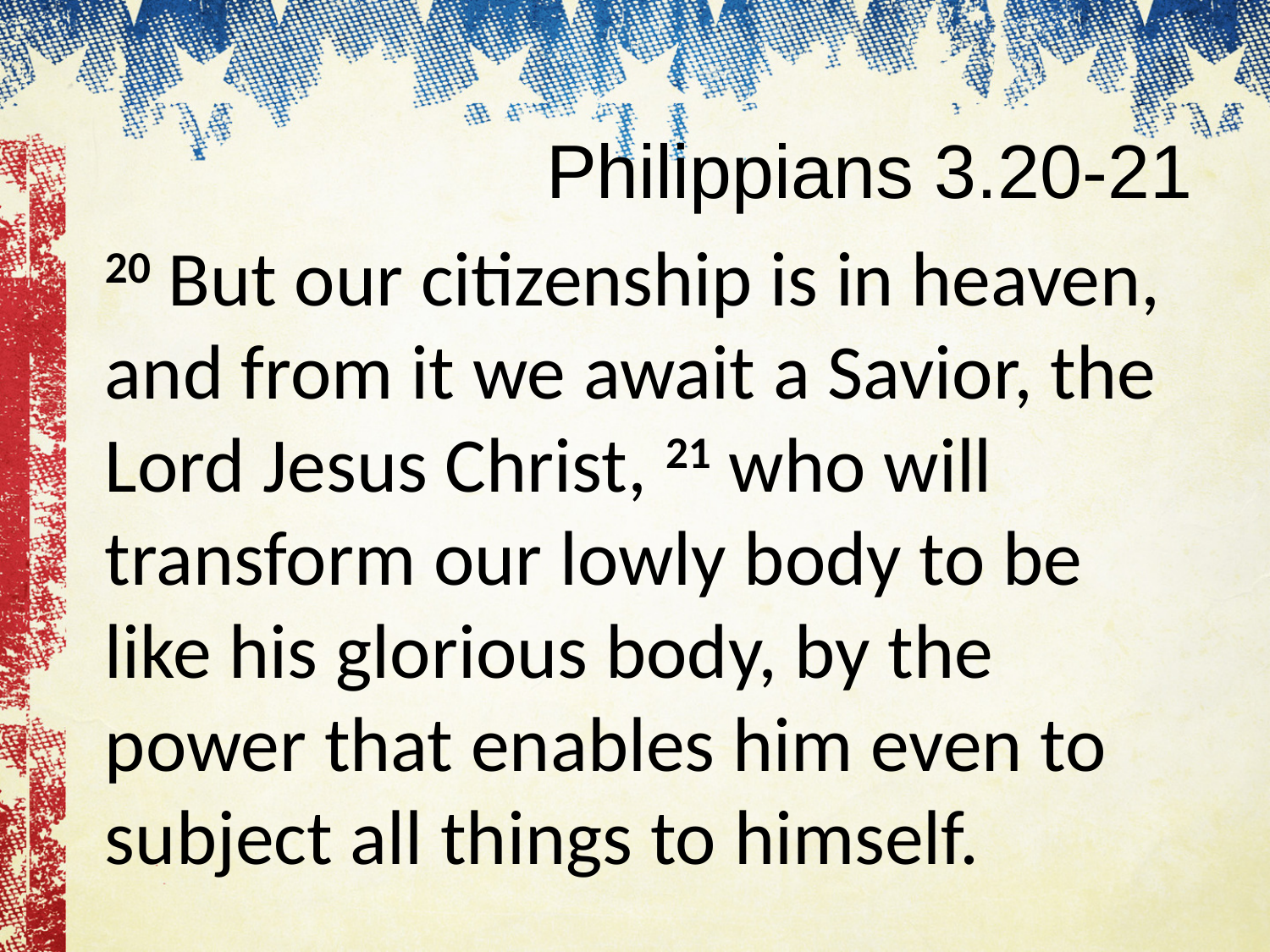

# Philippians 3.20-21
20 But our citizenship is in heaven, and from it we await a Savior, the Lord Jesus Christ, 21 who will transform our lowly body to be like his glorious body, by the power that enables him even to subject all things to himself.